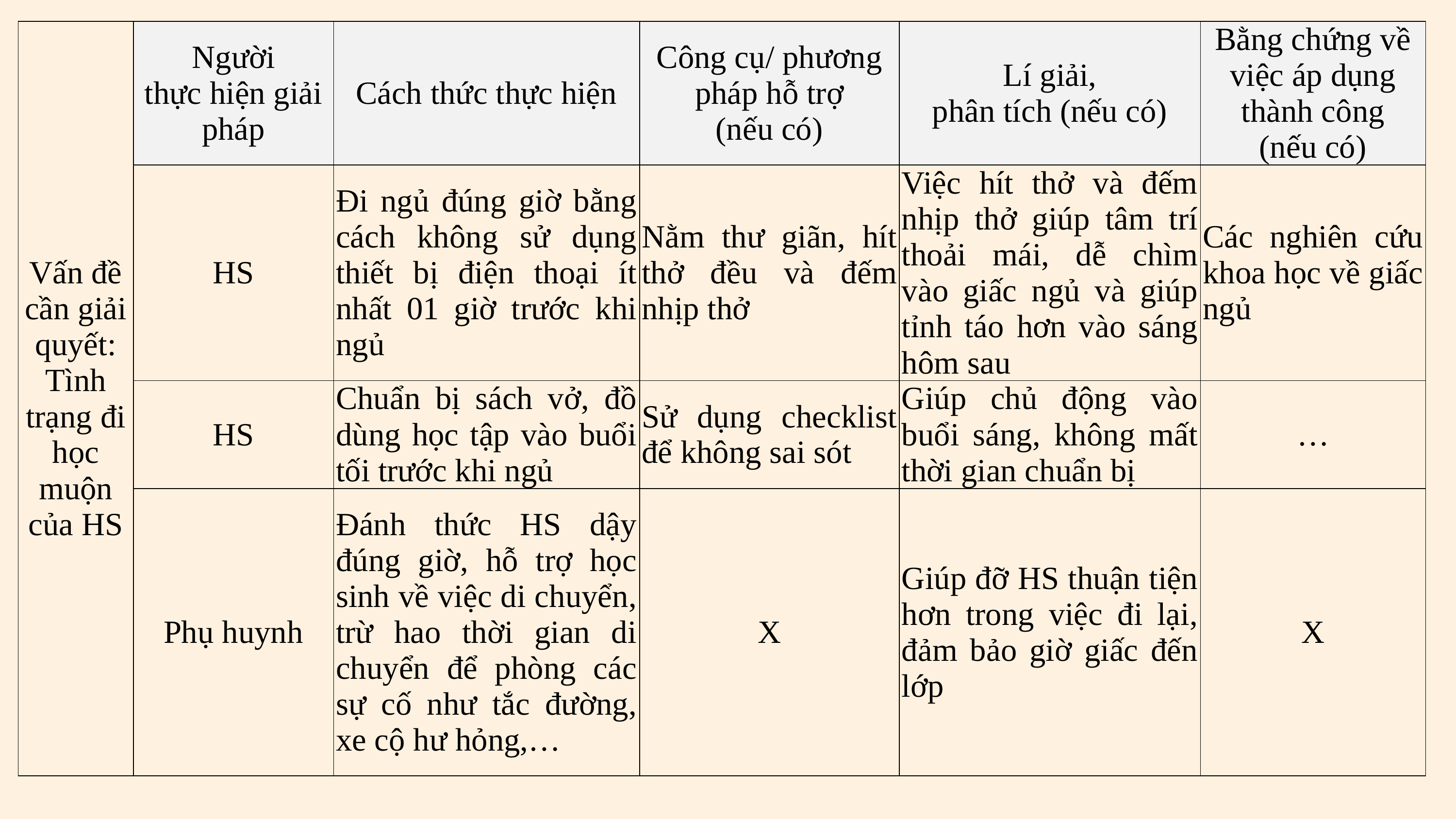

| Vấn đề cần giải quyết: Tình trạng đi học muộn của HS | Người thực hiện giải pháp | Cách thức thực hiện | Công cụ/ phương pháp hỗ trợ (nếu có) | Lí giải, phân tích (nếu có) | Bằng chứng về việc áp dụng thành công (nếu có) |
| --- | --- | --- | --- | --- | --- |
|  | HS | Đi ngủ đúng giờ bằng cách không sử dụng thiết bị điện thoại ít nhất 01 giờ trước khi ngủ | Nằm thư giãn, hít thở đều và đếm nhịp thở | Việc hít thở và đếm nhịp thở giúp tâm trí thoải mái, dễ chìm vào giấc ngủ và giúp tỉnh táo hơn vào sáng hôm sau | Các nghiên cứu khoa học về giấc ngủ |
|  | HS | Chuẩn bị sách vở, đồ dùng học tập vào buổi tối trước khi ngủ | Sử dụng checklist để không sai sót | Giúp chủ động vào buổi sáng, không mất thời gian chuẩn bị | … |
|  | Phụ huynh | Đánh thức HS dậy đúng giờ, hỗ trợ học sinh về việc di chuyển, trừ hao thời gian di chuyển để phòng các sự cố như tắc đường, xe cộ hư hỏng,… | X | Giúp đỡ HS thuận tiện hơn trong việc đi lại, đảm bảo giờ giấc đến lớp | X |